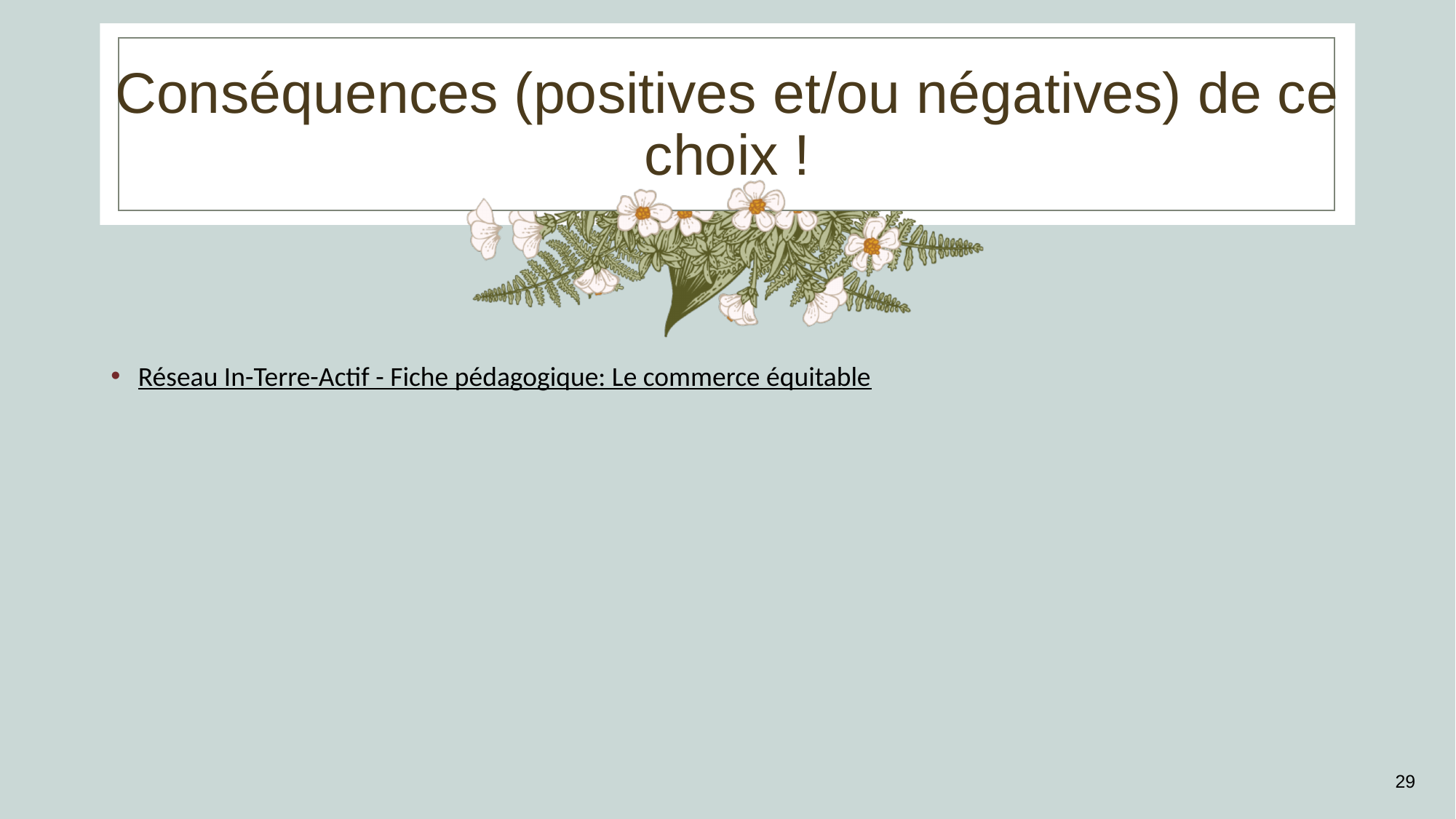

# Conséquences (positives et/ou négatives) de ce choix !
Réseau In-Terre-Actif - Fiche pédagogique: Le commerce équitable
29